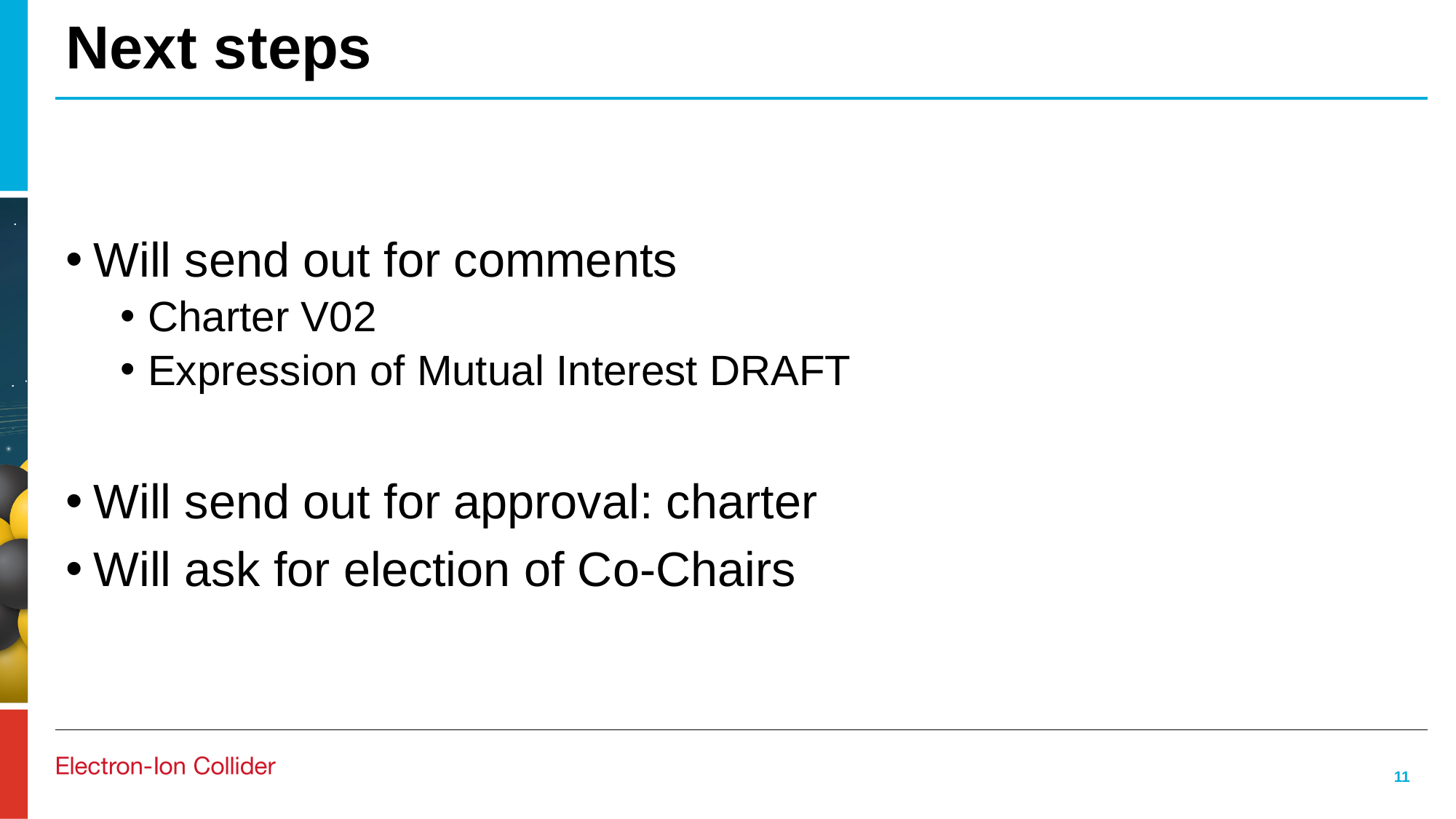

# Next steps

Will send out for comments
Charter V02
Expression of Mutual Interest DRAFT

Will send out for approval: charter
Will ask for election of Co-Chairs

11